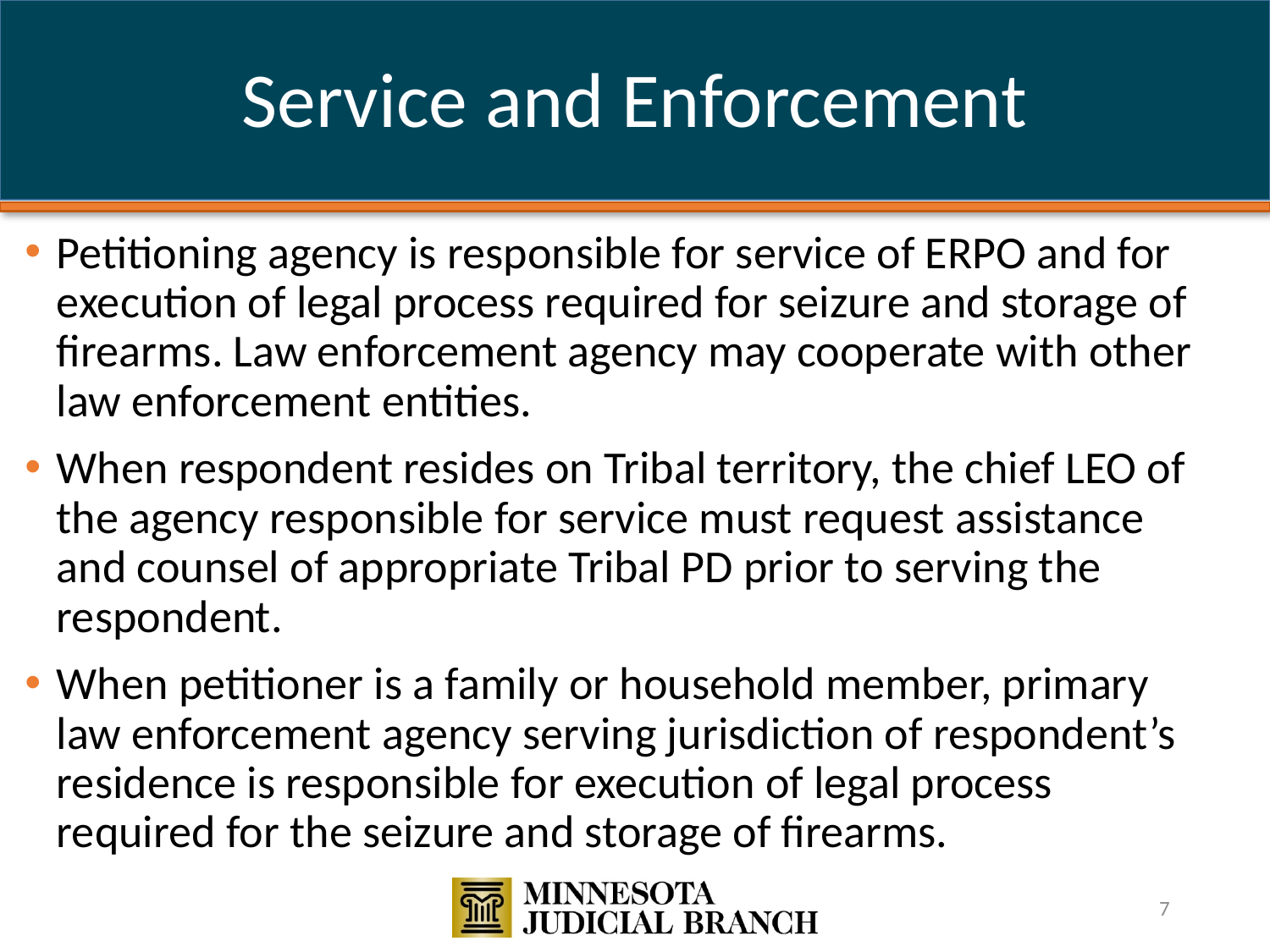

# Service and Enforcement
Petitioning agency is responsible for service of ERPO and for execution of legal process required for seizure and storage of firearms. Law enforcement agency may cooperate with other law enforcement entities.
When respondent resides on Tribal territory, the chief LEO of the agency responsible for service must request assistance and counsel of appropriate Tribal PD prior to serving the respondent.
When petitioner is a family or household member, primary law enforcement agency serving jurisdiction of respondent’s residence is responsible for execution of legal process required for the seizure and storage of firearms.
7